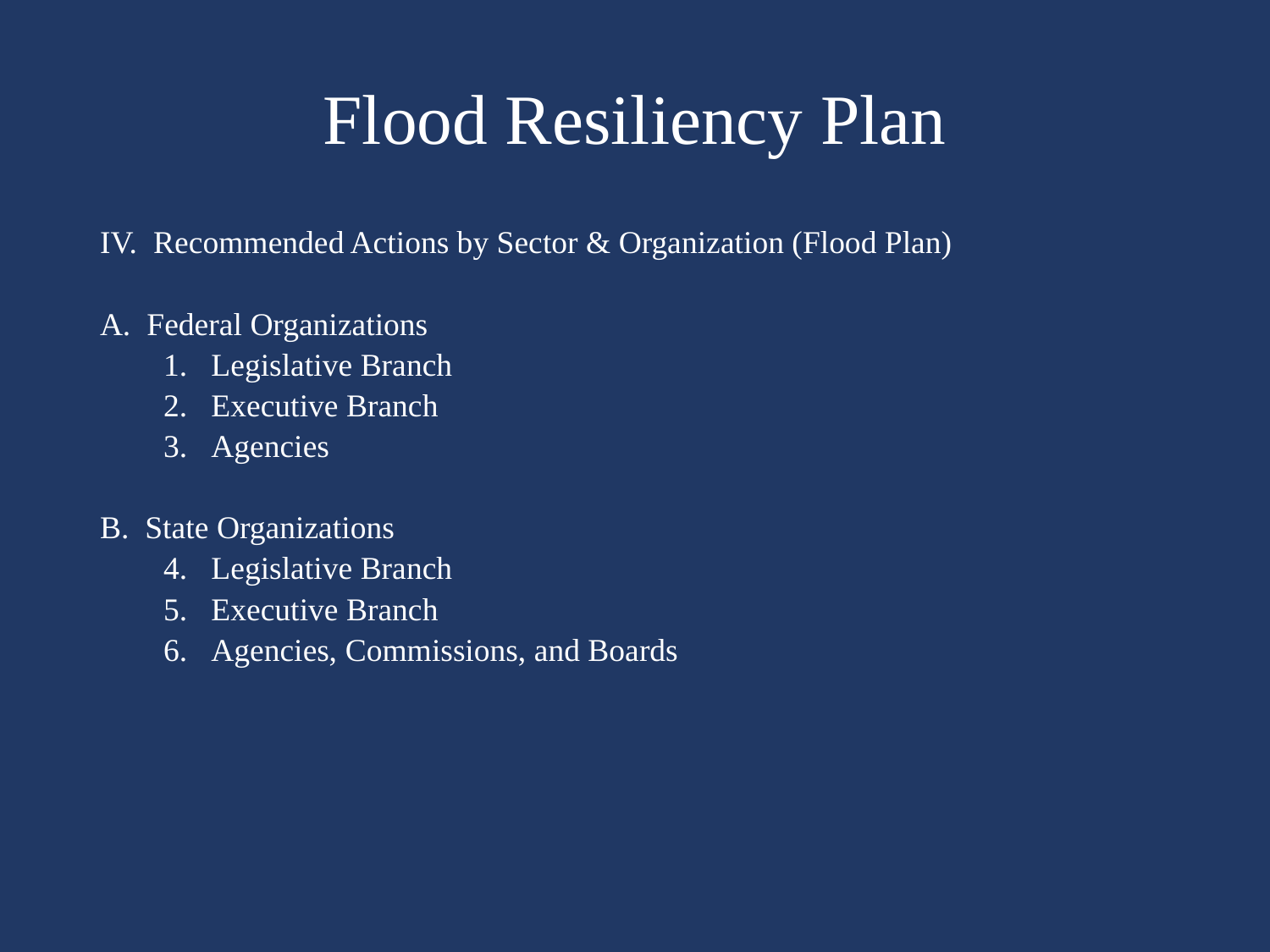

# Flood Resiliency Plan
IV.  Recommended Actions by Sector & Organization (Flood Plan)

A.  Federal Organizations
Legislative Branch
Executive Branch
Agencies

B.  State Organizations
Legislative Branch
Executive Branch
Agencies, Commissions, and Boards